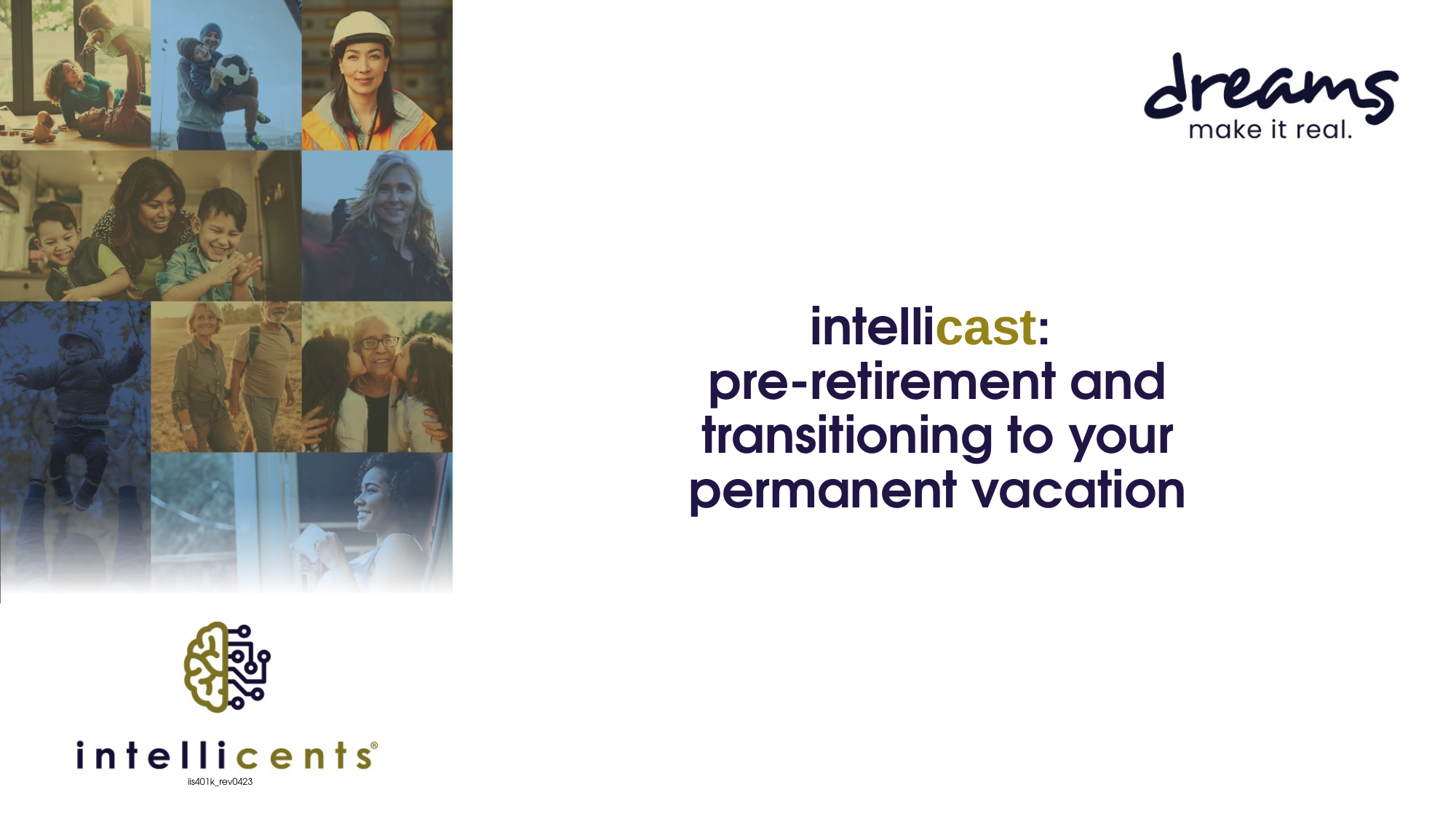

# intellicast: pre-retirement and transitioning to your permanent vacation
iis401k_rev0423